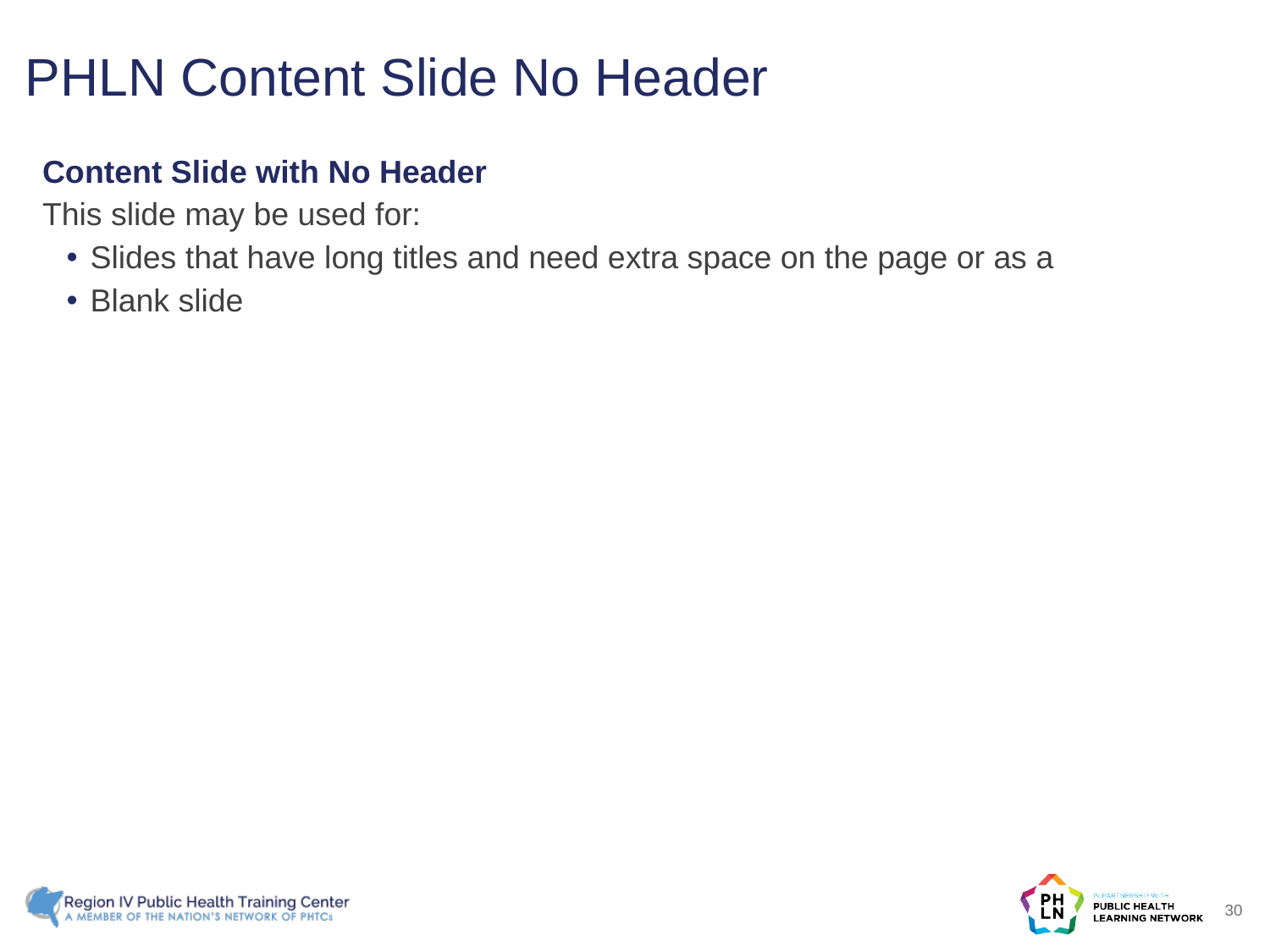

PHLN Content Slide No Header
Content Slide with No Header
This slide may be used for:
Slides that have long titles and need extra space on the page or as a
Blank slide

30